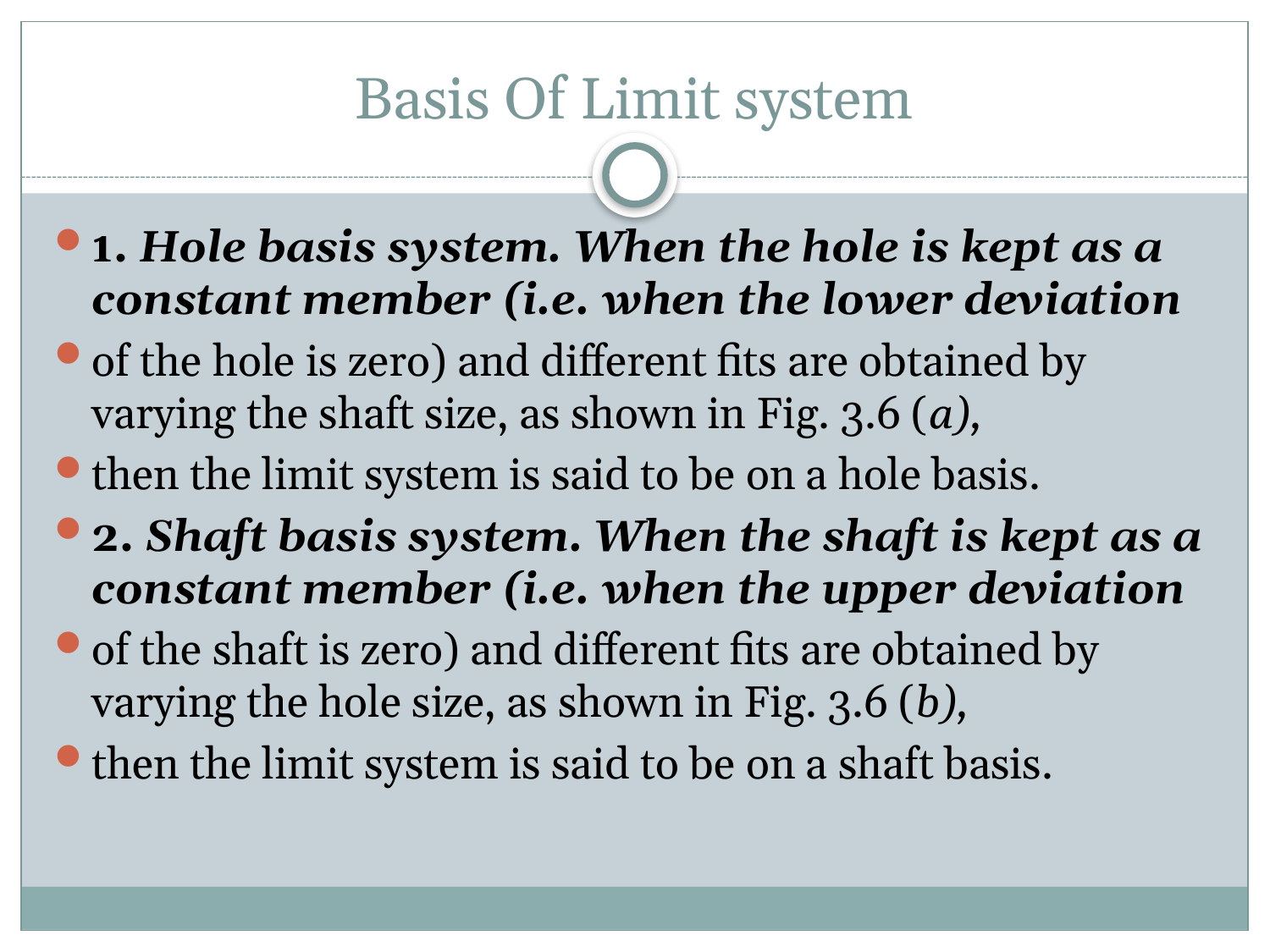

# Basis Of Limit system
1. Hole basis system. When the hole is kept as a constant member (i.e. when the lower deviation
of the hole is zero) and different fits are obtained by varying the shaft size, as shown in Fig. 3.6 (a),
then the limit system is said to be on a hole basis.
2. Shaft basis system. When the shaft is kept as a constant member (i.e. when the upper deviation
of the shaft is zero) and different fits are obtained by varying the hole size, as shown in Fig. 3.6 (b),
then the limit system is said to be on a shaft basis.